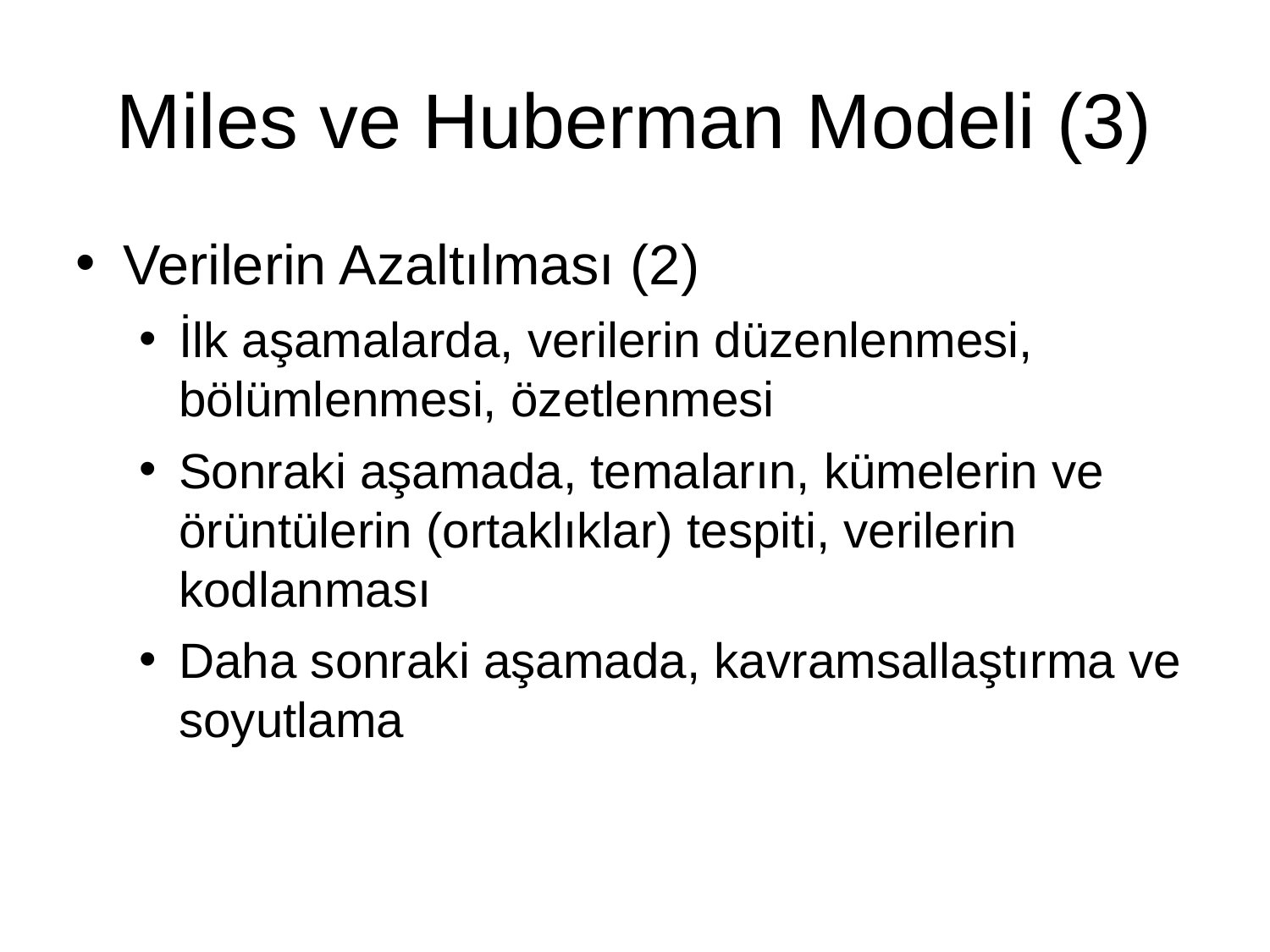

Miles ve Huberman Modeli (3)
Verilerin Azaltılması (2)
İlk aşamalarda, verilerin düzenlenmesi, bölümlenmesi, özetlenmesi
Sonraki aşamada, temaların, kümelerin ve örüntülerin (ortaklıklar) tespiti, verilerin kodlanması
Daha sonraki aşamada, kavramsallaştırma ve soyutlama